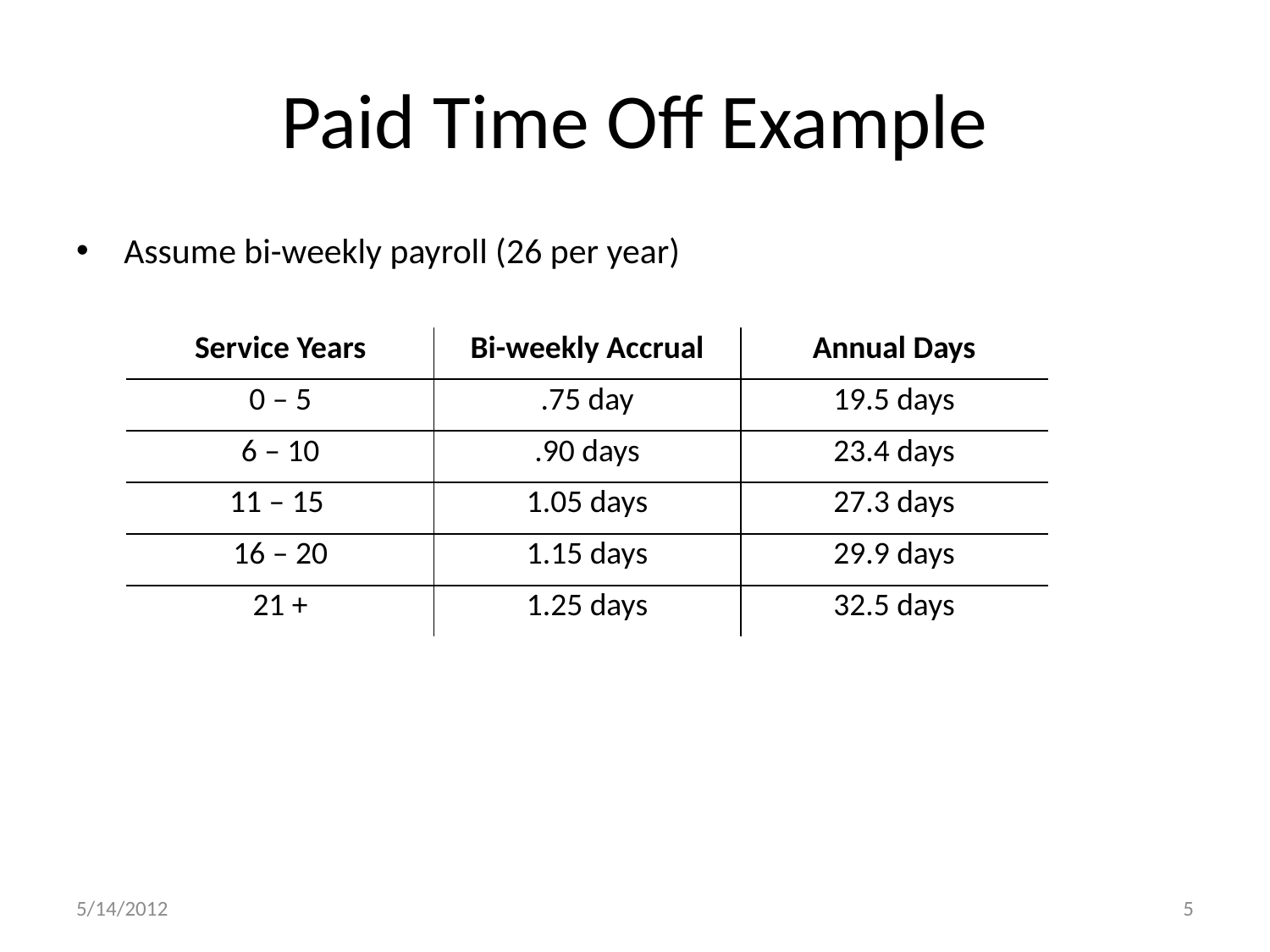

# Paid Time Off Example
Assume bi-weekly payroll (26 per year)

| Service Years | Bi-weekly Accrual | Annual Days |
| --- | --- | --- |
| 0 – 5 | .75 day | 19.5 days |
| 6 – 10 | .90 days | 23.4 days |
| 11 – 15 | 1.05 days | 27.3 days |
| 16 – 20 | 1.15 days | 29.9 days |
| 21 + | 1.25 days | 32.5 days |
5/14/2012
5